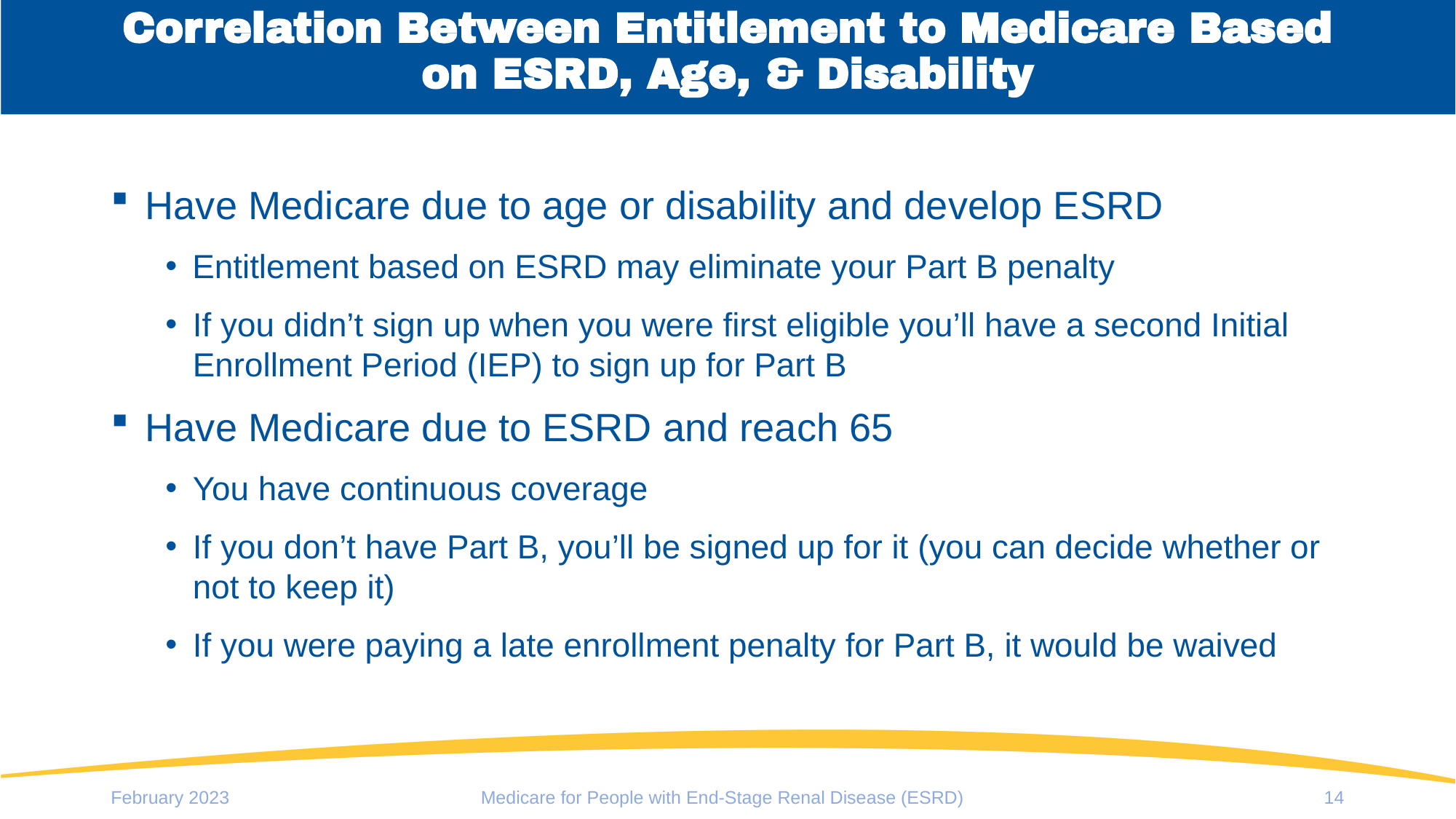

# Correlation Between Entitlement to Medicare Based on ESRD, Age, & Disability
Have Medicare due to age or disability and develop ESRD
Entitlement based on ESRD may eliminate your Part B penalty
If you didn’t sign up when you were first eligible you’ll have a second Initial Enrollment Period (IEP) to sign up for Part B
Have Medicare due to ESRD and reach 65
You have continuous coverage
If you don’t have Part B, you’ll be signed up for it (you can decide whether or not to keep it)
If you were paying a late enrollment penalty for Part B, it would be waived

February 2023
Medicare for People with End-Stage Renal Disease (ESRD)
14